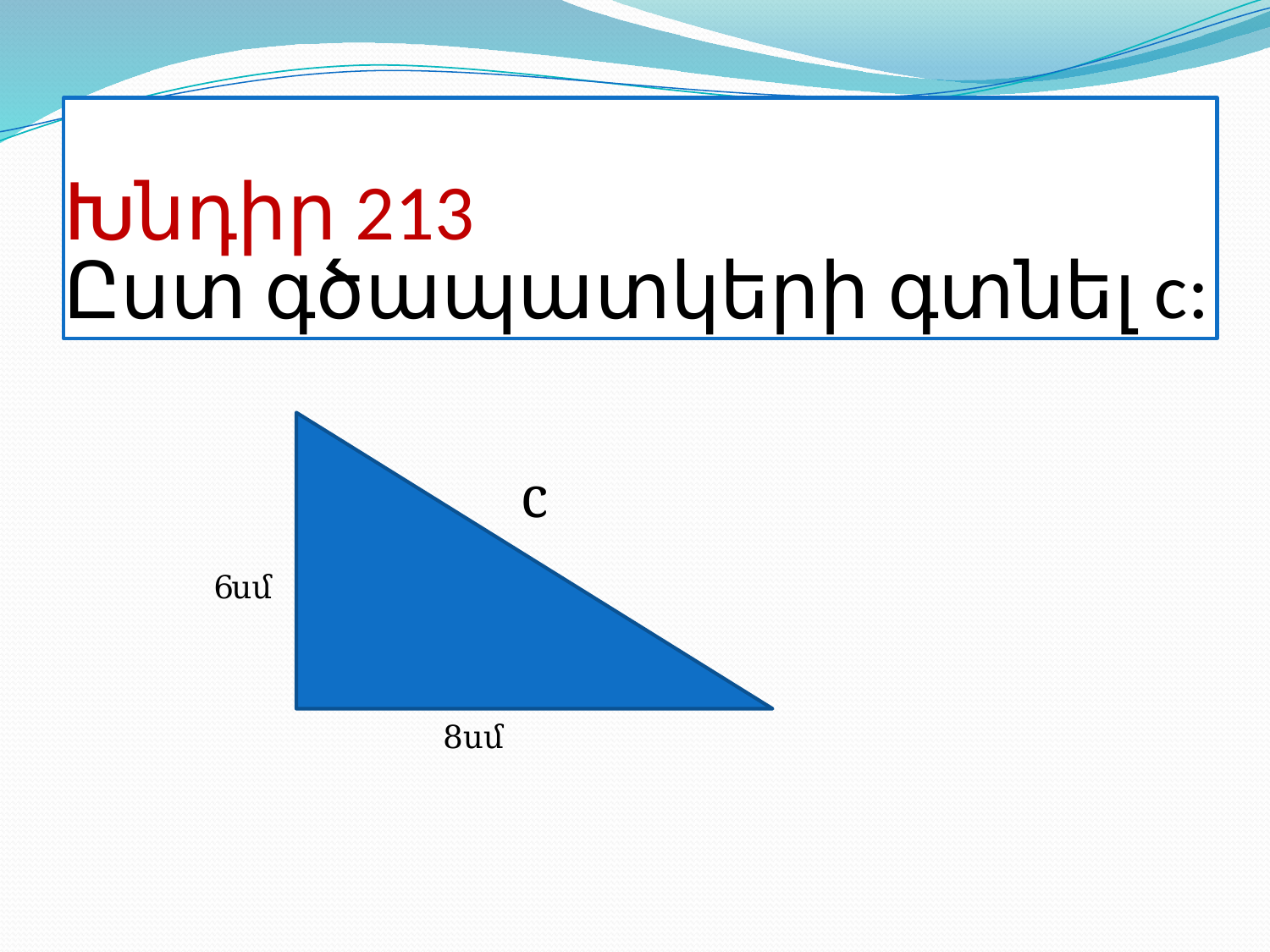

# Խնդիր 213 Ըստ գծապատկերի գտնել c:

c
6սմ
8սմ